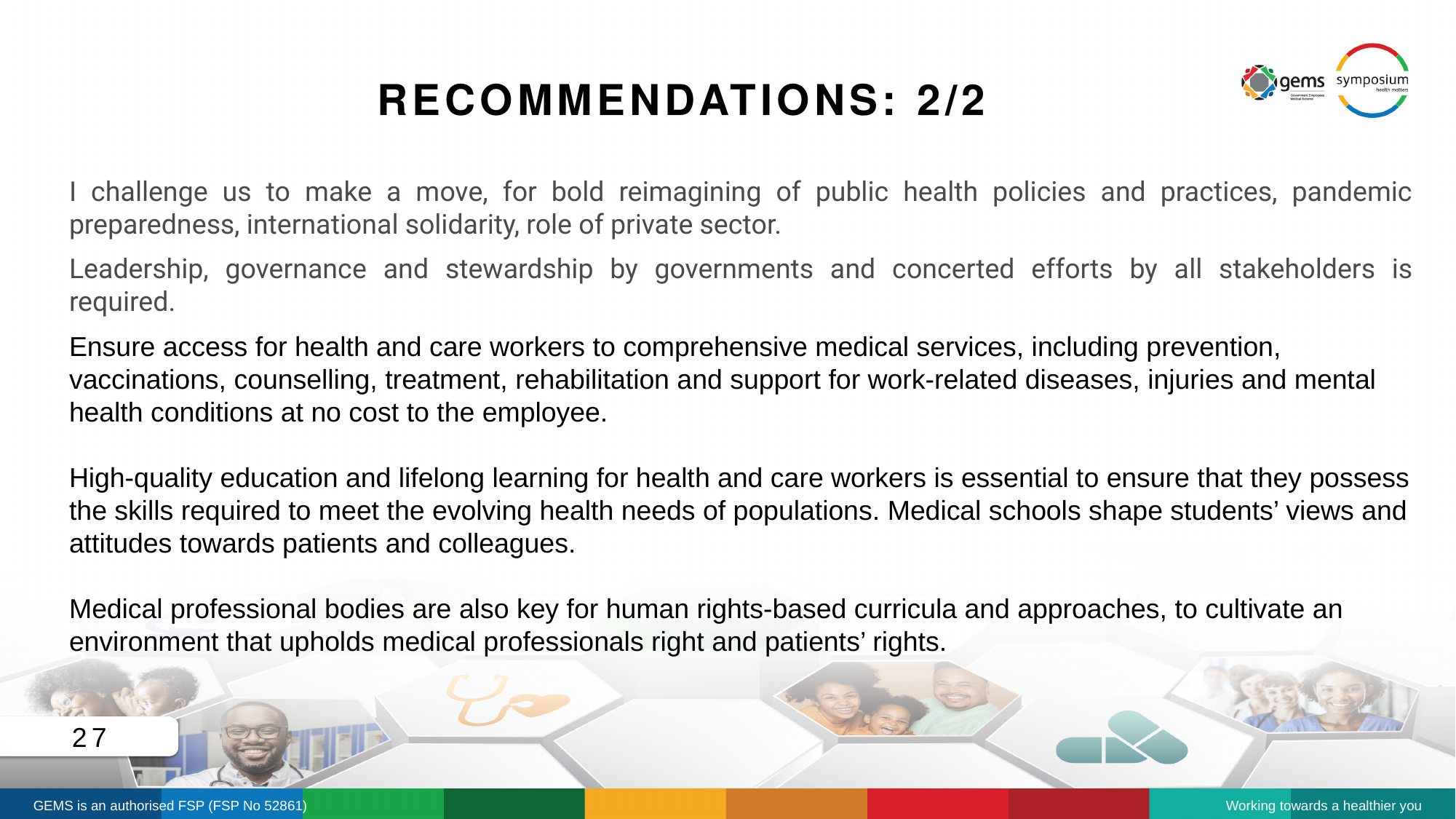

# Recommendations: 2/2
I challenge us to make a move, for bold reimagining of public health policies and practices, pandemic preparedness, international solidarity, role of private sector.
Leadership, governance and stewardship by governments and concerted efforts by all stakeholders is required.
Ensure access for health and care workers to comprehensive medical services, including prevention, vaccinations, counselling, treatment, rehabilitation and support for work-related diseases, injuries and mental health conditions at no cost to the employee.

High-quality education and lifelong learning for health and care workers is essential to ensure that they possess the skills required to meet the evolving health needs of populations. Medical schools shape students’ views and attitudes towards patients and colleagues.

Medical professional bodies are also key for human rights-based curricula and approaches, to cultivate an environment that upholds medical professionals right and patients’ rights.